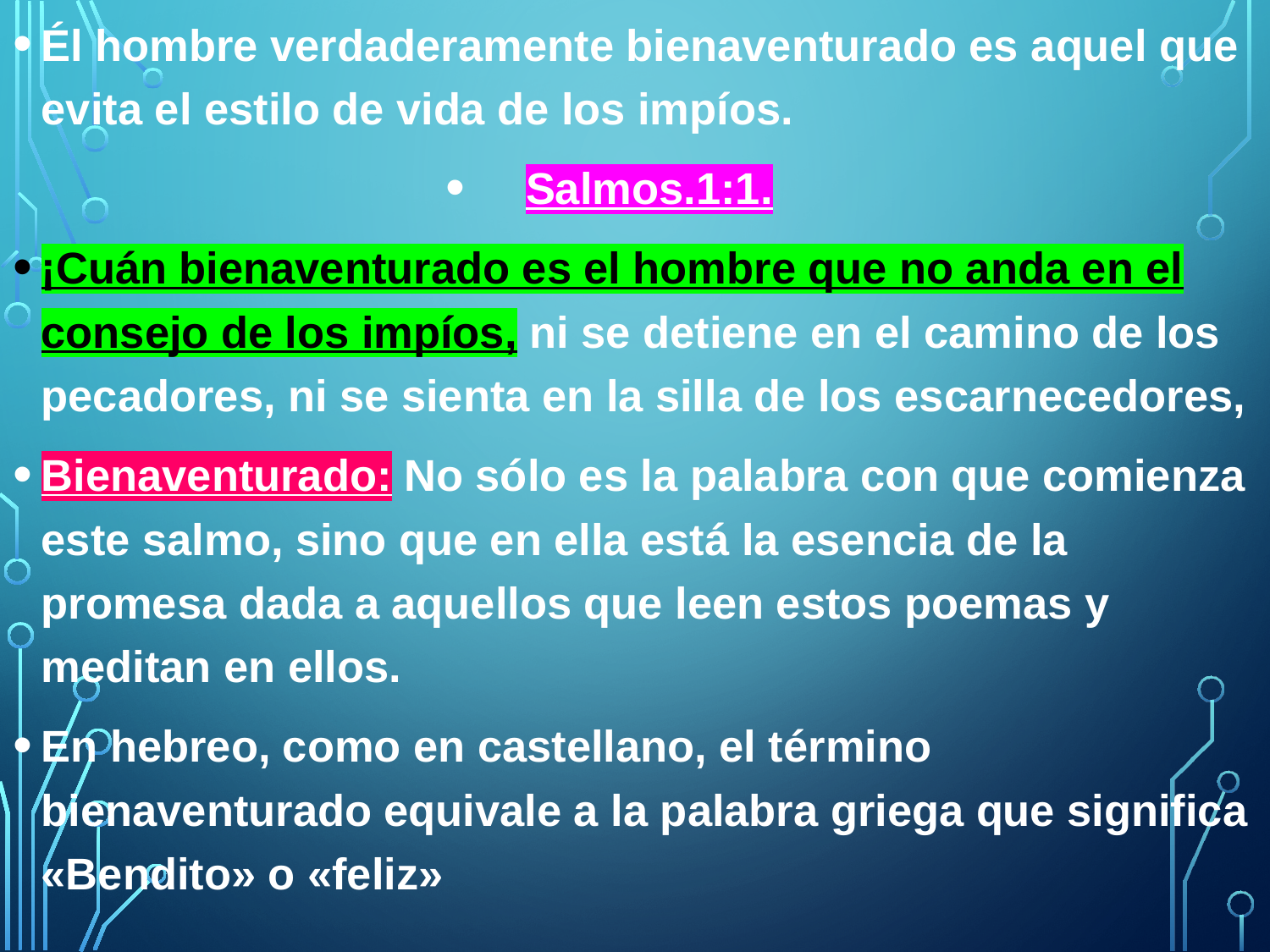

Él hombre verdaderamente bienaventurado es aquel que evita el estilo de vida de los impíos.
Salmos.1:1.
¡Cuán bienaventurado es el hombre que no anda en el consejo de los impíos, ni se detiene en el camino de los pecadores, ni se sienta en la silla de los escarnecedores,
Bienaventurado: No sólo es la palabra con que comienza este salmo, sino que en ella está la esencia de la promesa dada a aquellos que leen estos poemas y meditan en ellos.
En hebreo, como en castellano, el término bienaventurado equivale a la palabra griega que significa «Bendito» o «feliz»